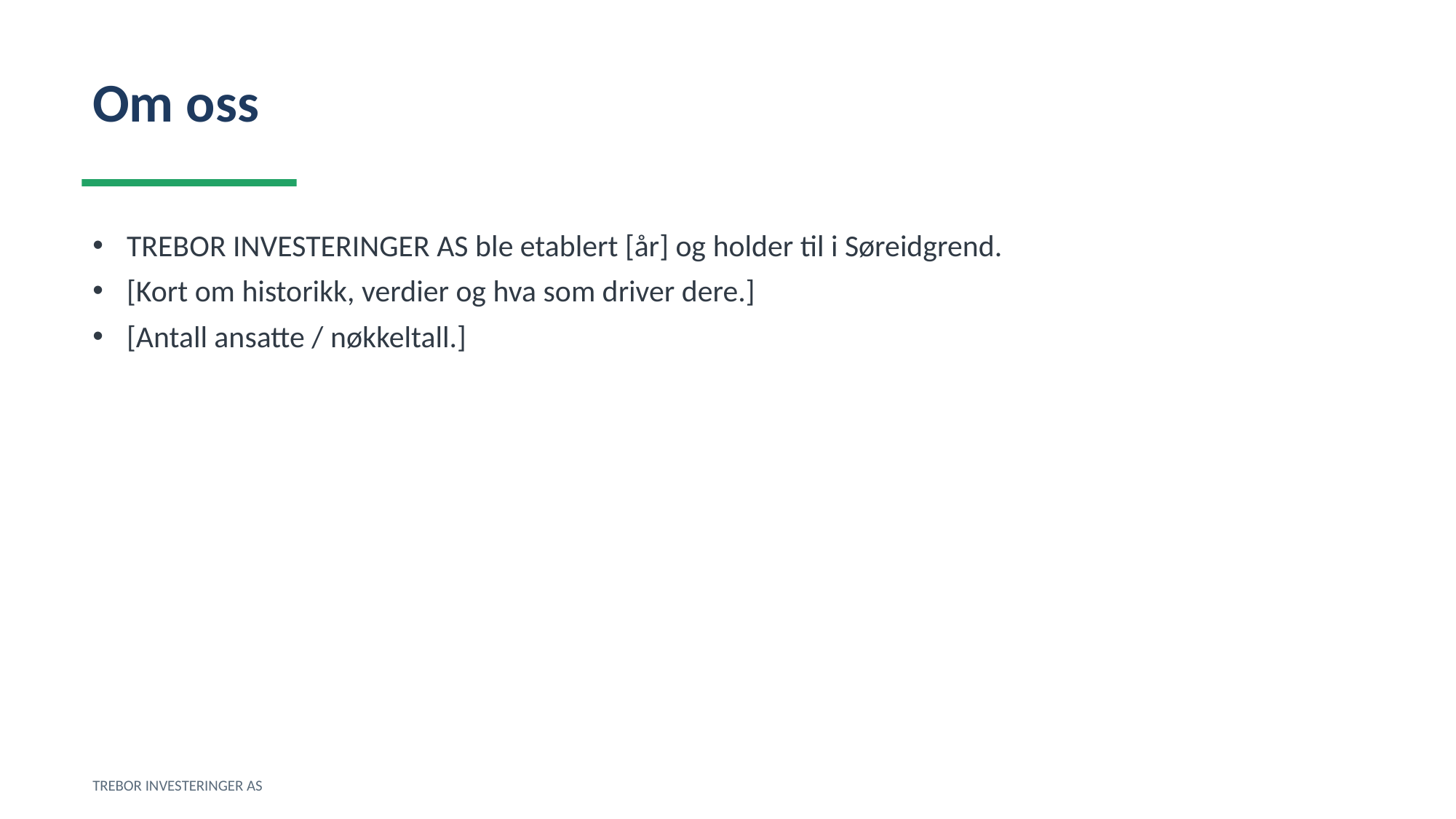

Om oss

TREBOR INVESTERINGER AS ble etablert [år] og holder til i Søreidgrend.
[Kort om historikk, verdier og hva som driver dere.]
[Antall ansatte / nøkkeltall.]
TREBOR INVESTERINGER AS